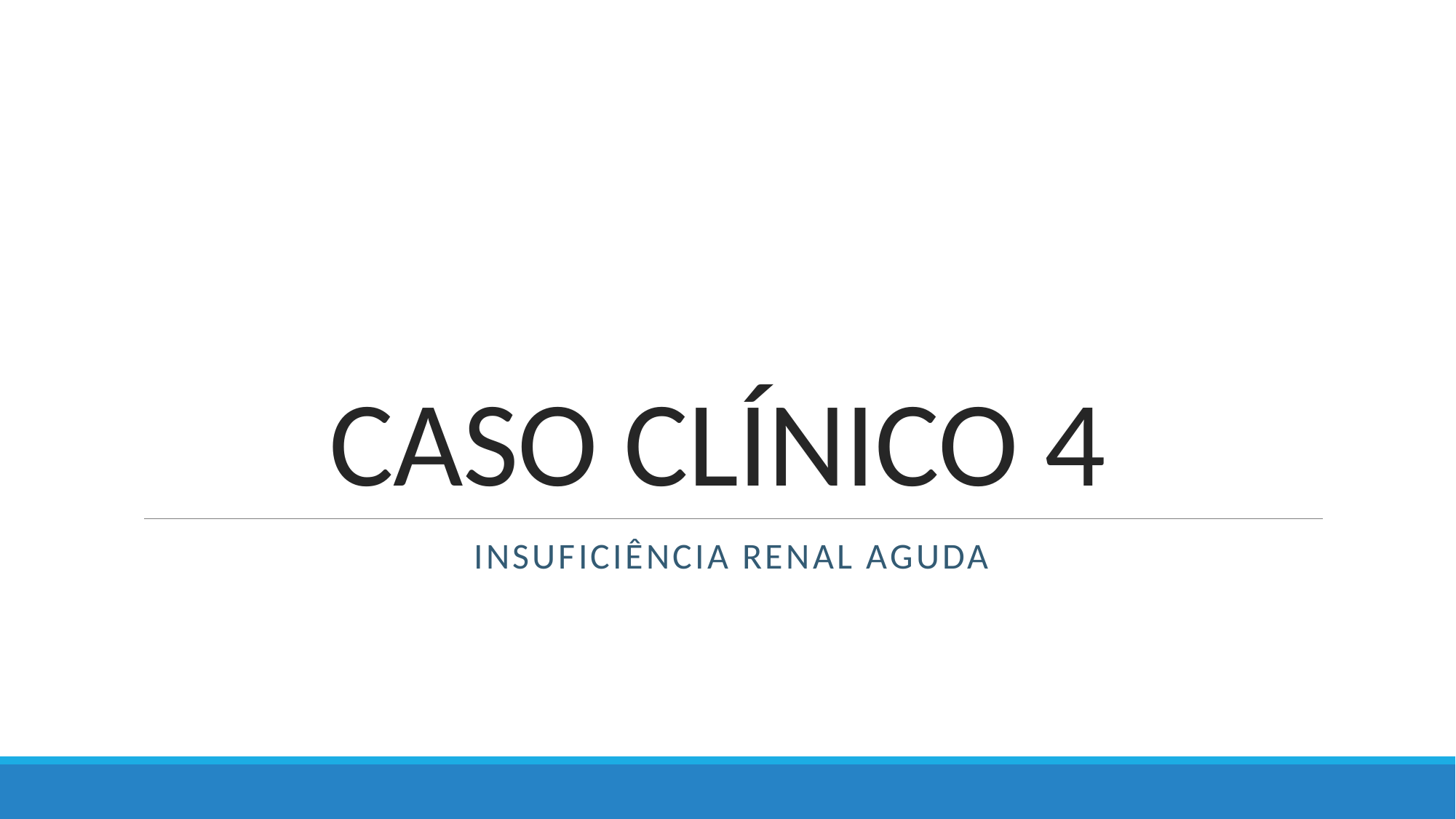

# CASO CLÍNICO 4
Insuficiência renal aguda